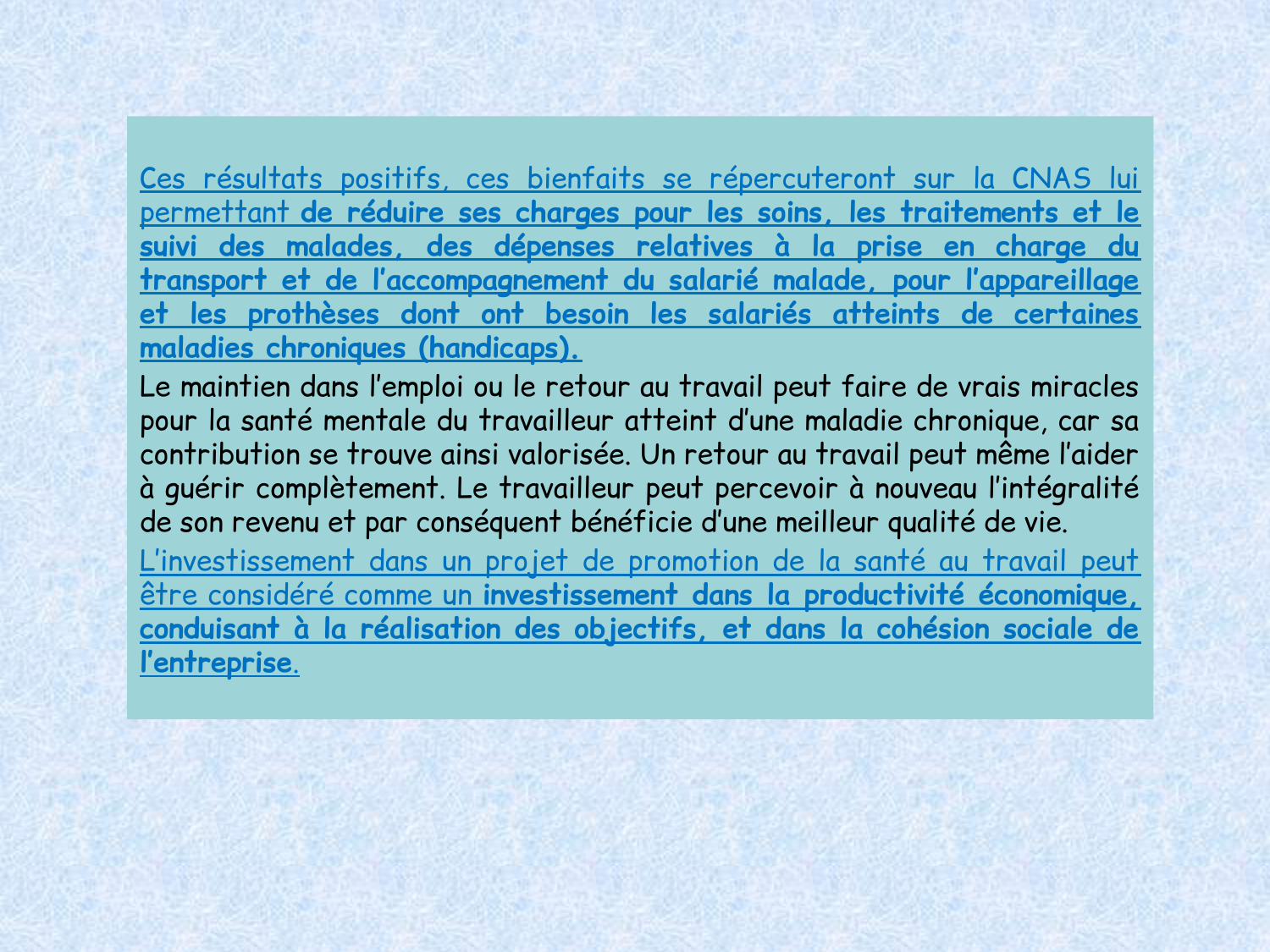

Ces résultats positifs, ces bienfaits se répercuteront sur la CNAS lui permettant de réduire ses charges pour les soins, les traitements et le suivi des malades, des dépenses relatives à la prise en charge du transport et de l’accompagnement du salarié malade, pour l’appareillage et les prothèses dont ont besoin les salariés atteints de certaines maladies chroniques (handicaps).
Le maintien dans l’emploi ou le retour au travail peut faire de vrais miracles pour la santé mentale du travailleur atteint d’une maladie chronique, car sa contribution se trouve ainsi valorisée. Un retour au travail peut même l’aider à guérir complètement. Le travailleur peut percevoir à nouveau l’intégralité de son revenu et par conséquent bénéficie d’une meilleur qualité de vie.
L’investissement dans un projet de promotion de la santé au travail peut être considéré comme un investissement dans la productivité économique, conduisant à la réalisation des objectifs, et dans la cohésion sociale de l’entreprise.